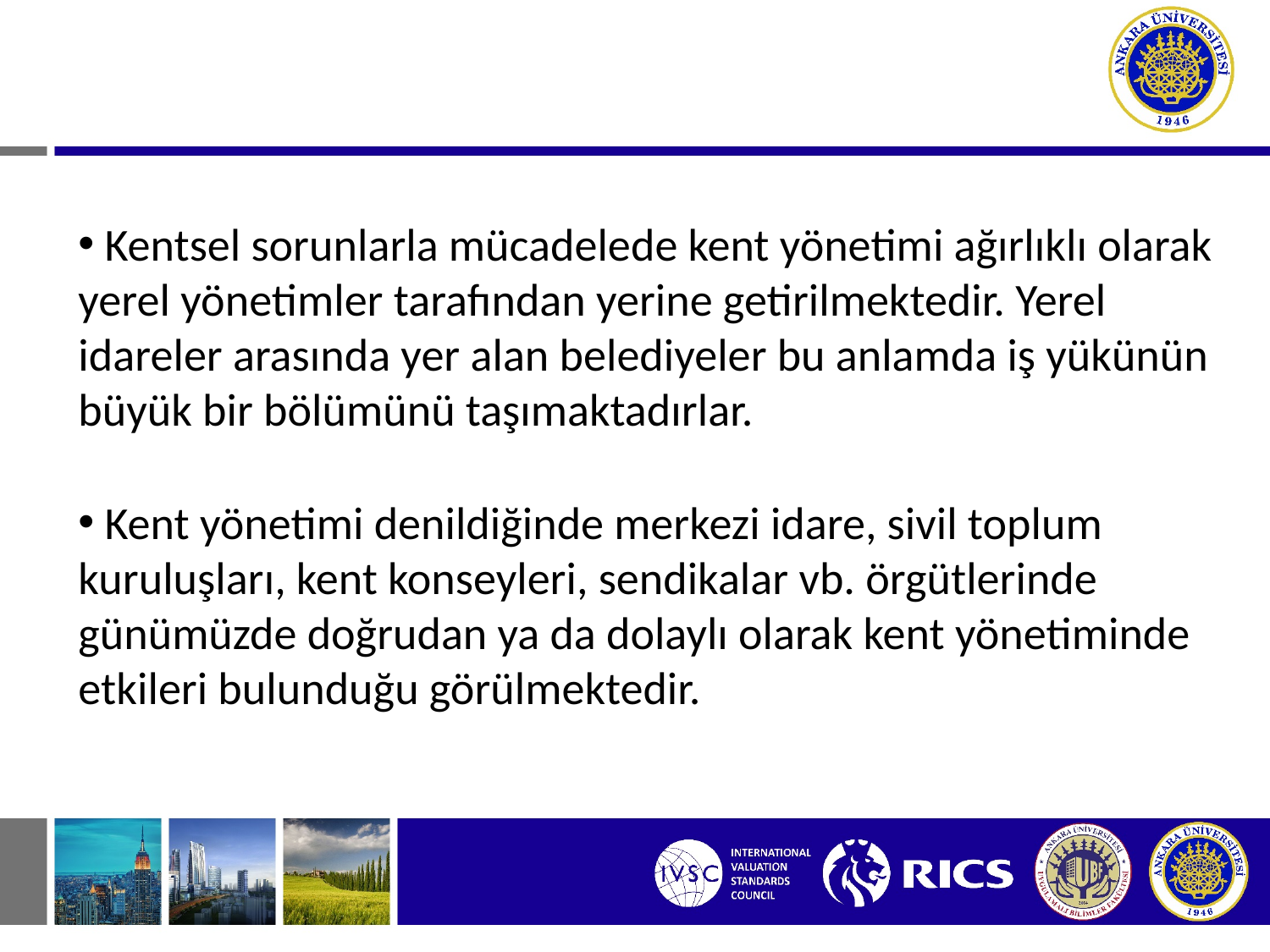

Kentsel sorunlarla mücadelede kent yönetimi ağırlıklı olarak yerel yönetimler tarafından yerine getirilmektedir. Yerel idareler arasında yer alan belediyeler bu anlamda iş yükünün büyük bir bölümünü taşımaktadırlar.

 Kent yönetimi denildiğinde merkezi idare, sivil toplum kuruluşları, kent konseyleri, sendikalar vb. örgütlerinde günümüzde doğrudan ya da dolaylı olarak kent yönetiminde etkileri bulunduğu görülmektedir.